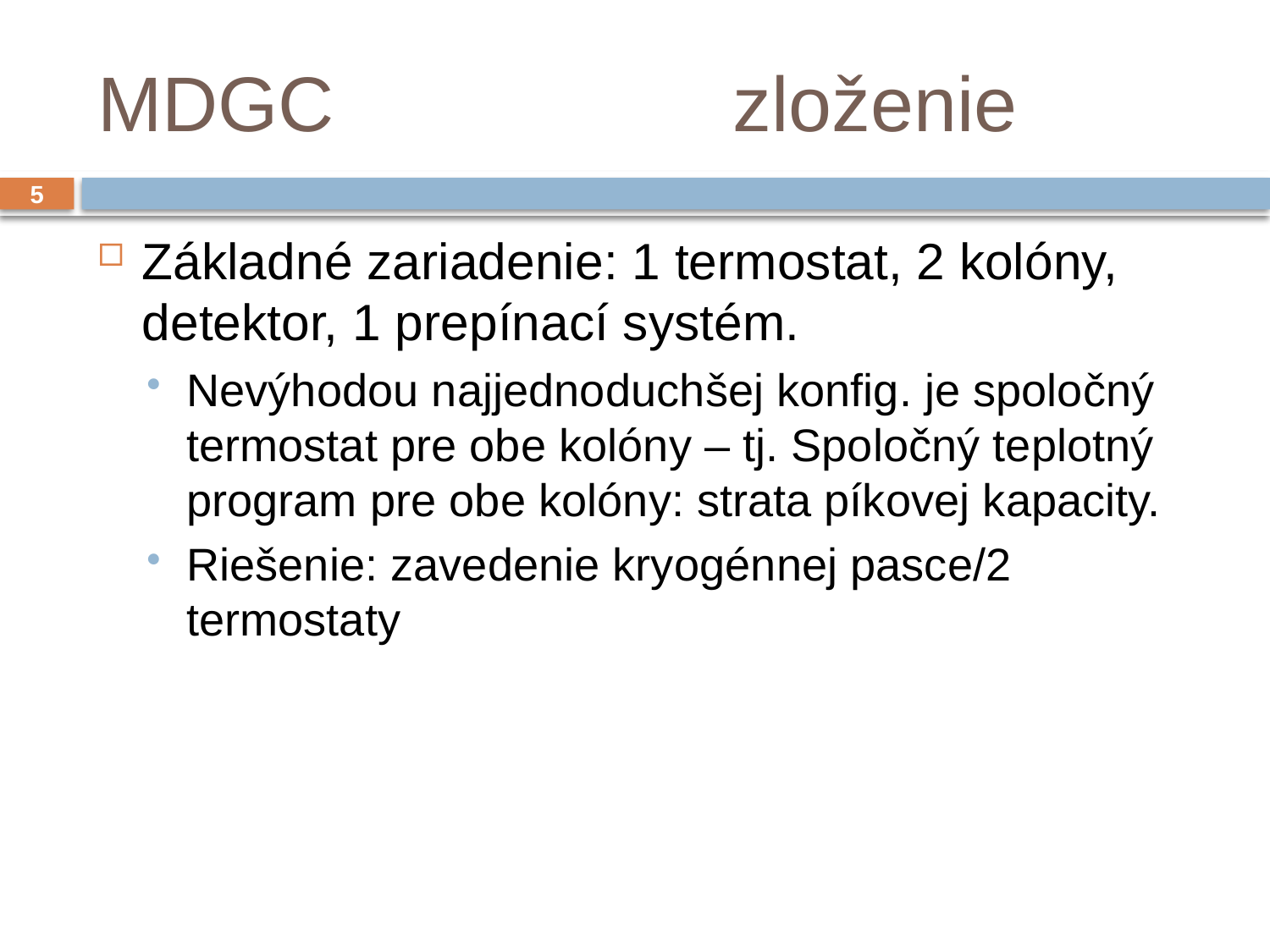

# MDGC				zloženie
5
Základné zariadenie: 1 termostat, 2 kolóny,  detektor, 1 prepínací systém.
Nevýhodou najjednoduchšej konfig. je spoločný termostat pre obe kolóny – tj. Spoločný teplotný program pre obe kolóny: strata píkovej kapacity.
Riešenie: zavedenie kryogénnej pasce/2 termostaty